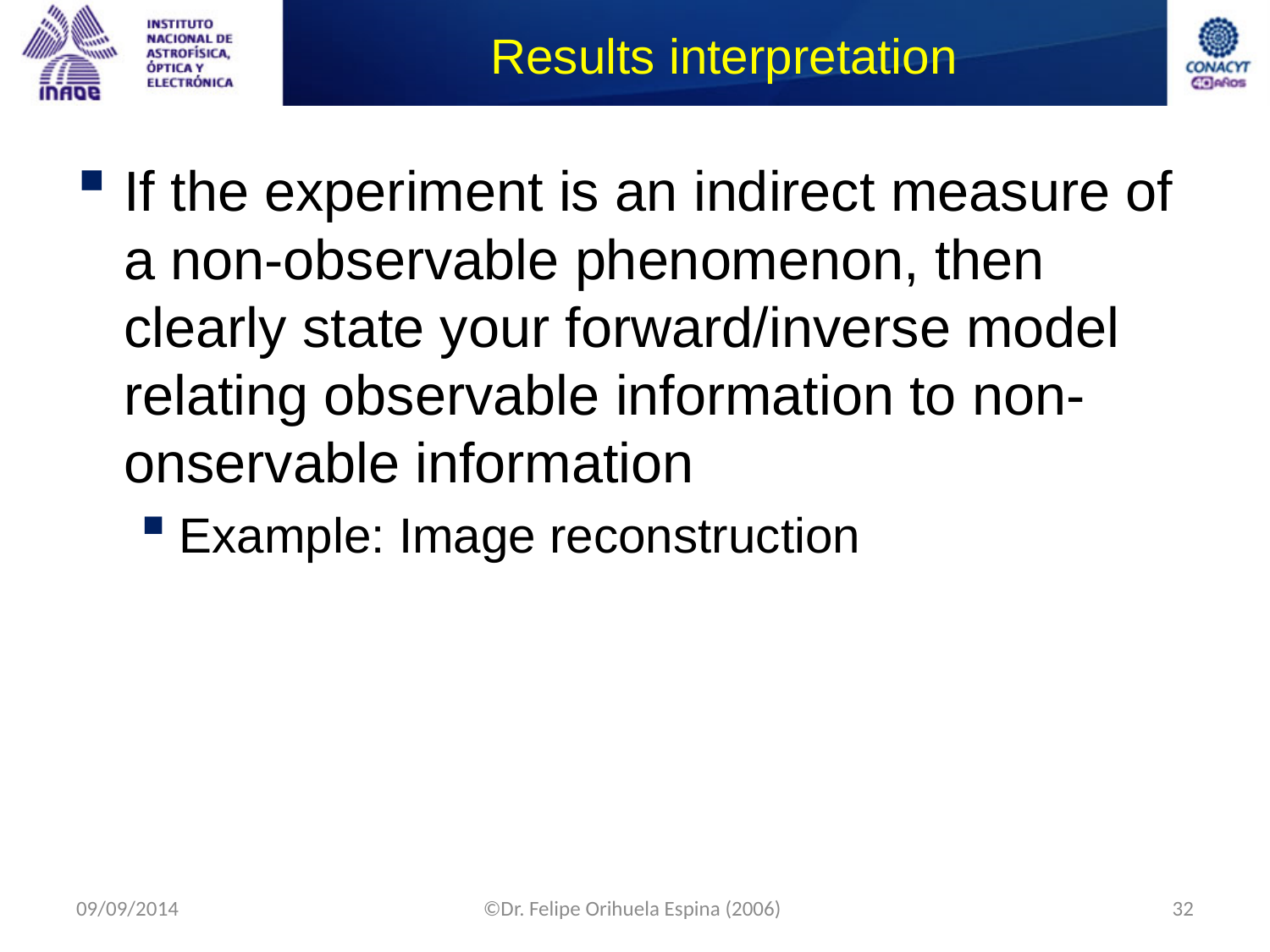

# Results interpretation
If the experiment is an indirect measure of a non-observable phenomenon, then clearly state your forward/inverse model relating observable information to non-onservable information
Example: Image reconstruction
09/09/2014
©Dr. Felipe Orihuela Espina (2006)
32